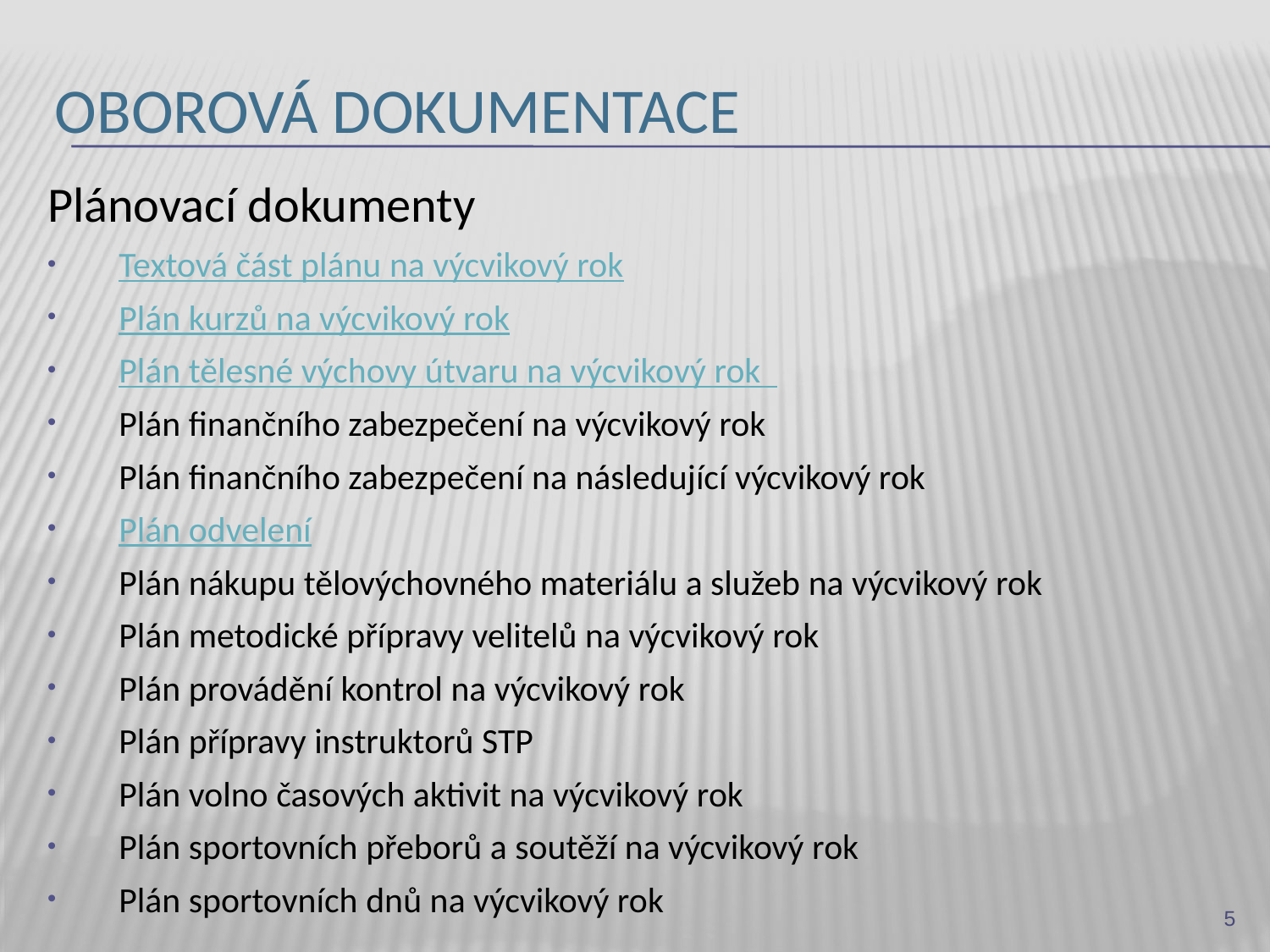

# Oborová dokumentace
Plánovací dokumenty
Textová část plánu na výcvikový rok
Plán kurzů na výcvikový rok
Plán tělesné výchovy útvaru na výcvikový rok
Plán finančního zabezpečení na výcvikový rok
Plán finančního zabezpečení na následující výcvikový rok
Plán odvelení
Plán nákupu tělovýchovného materiálu a služeb na výcvikový rok
Plán metodické přípravy velitelů na výcvikový rok
Plán provádění kontrol na výcvikový rok
Plán přípravy instruktorů STP
Plán volno časových aktivit na výcvikový rok
Plán sportovních přeborů a soutěží na výcvikový rok
Plán sportovních dnů na výcvikový rok
5